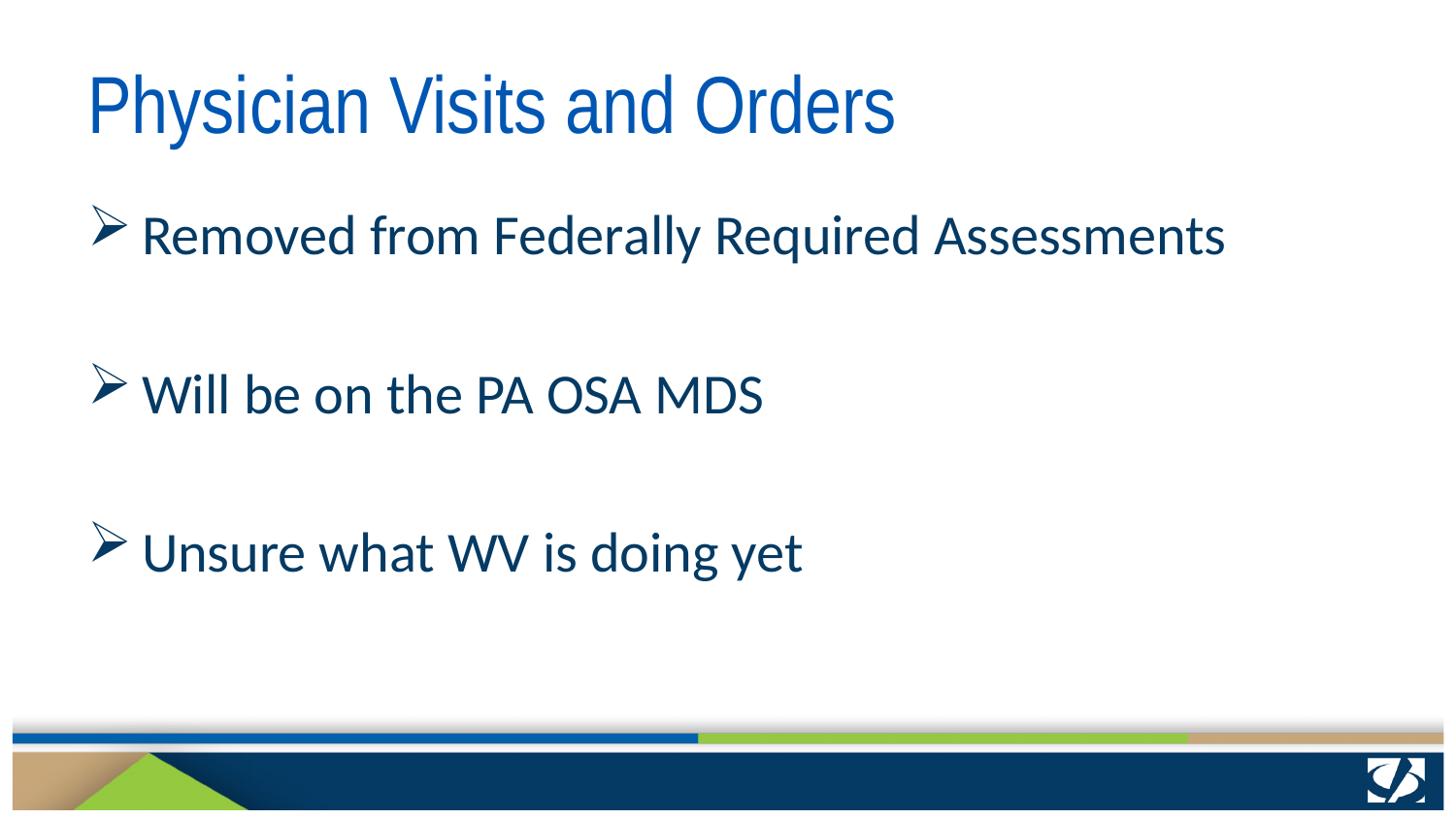

# Physician Visits and Orders
Removed from Federally Required Assessments

Will be on the PA OSA MDS

Unsure what WV is doing yet